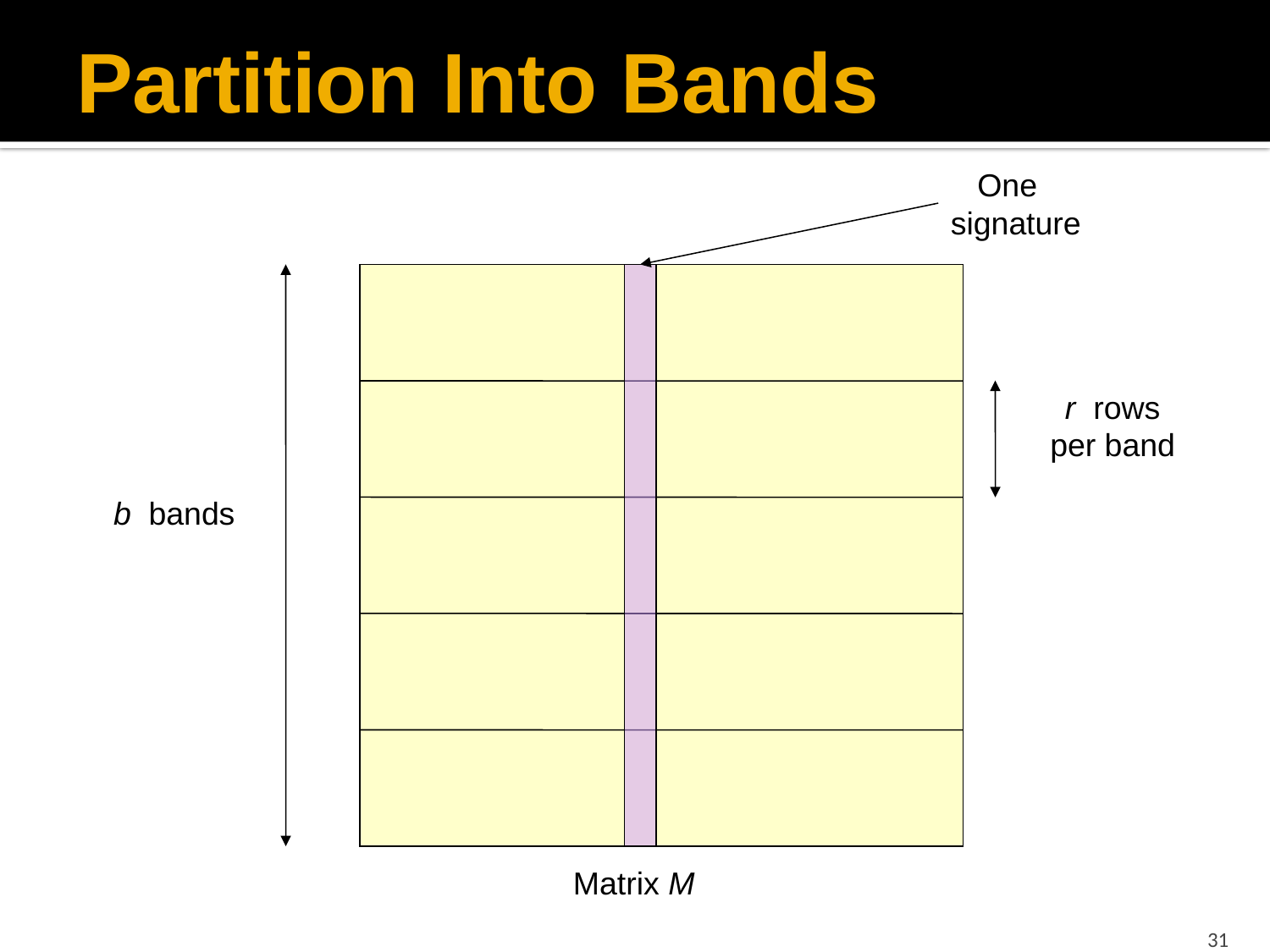

# Partition Into Bands
   One
signature

r  rows
per band
b  bands

Matrix M
31